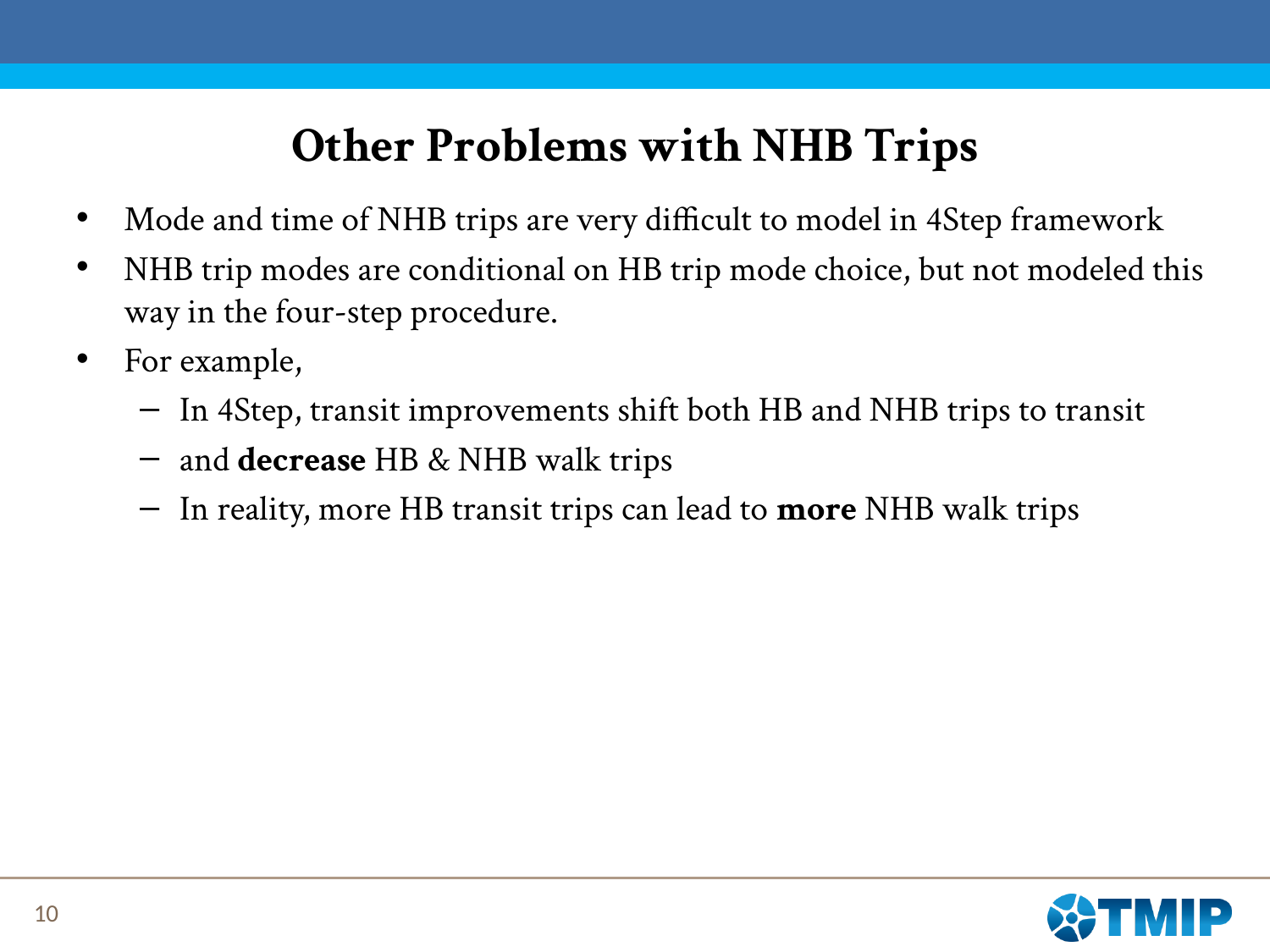

# Other Problems with NHB Trips
Mode and time of NHB trips are very difficult to model in 4Step framework
NHB trip modes are conditional on HB trip mode choice, but not modeled this way in the four-step procedure.
For example,
In 4Step, transit improvements shift both HB and NHB trips to transit
and decrease HB & NHB walk trips
In reality, more HB transit trips can lead to more NHB walk trips

10